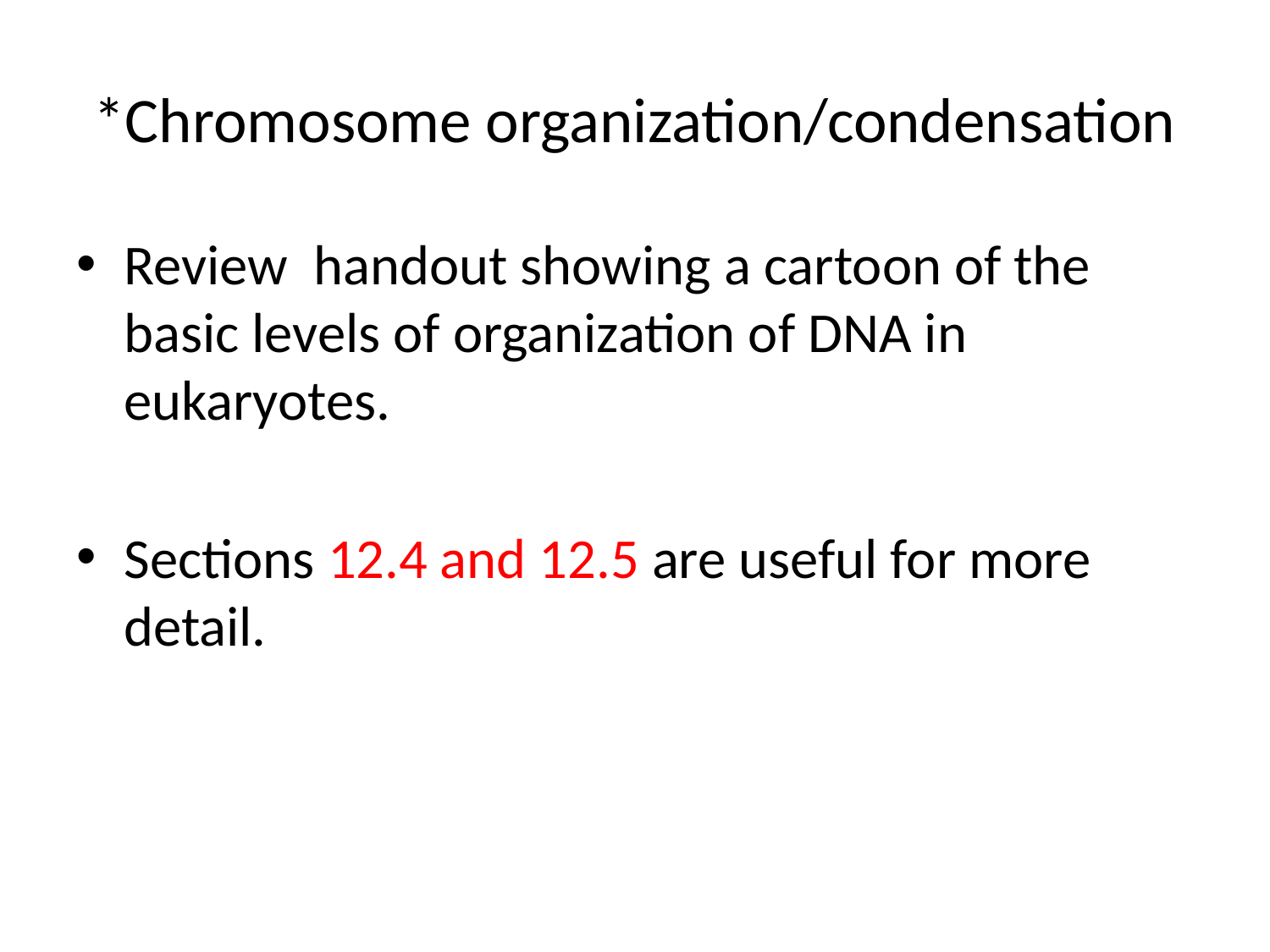

# *Chromosome organization/condensation
Review  handout showing a cartoon of the basic levels of organization of DNA in eukaryotes.

Sections 12.4 and 12.5 are useful for more detail.